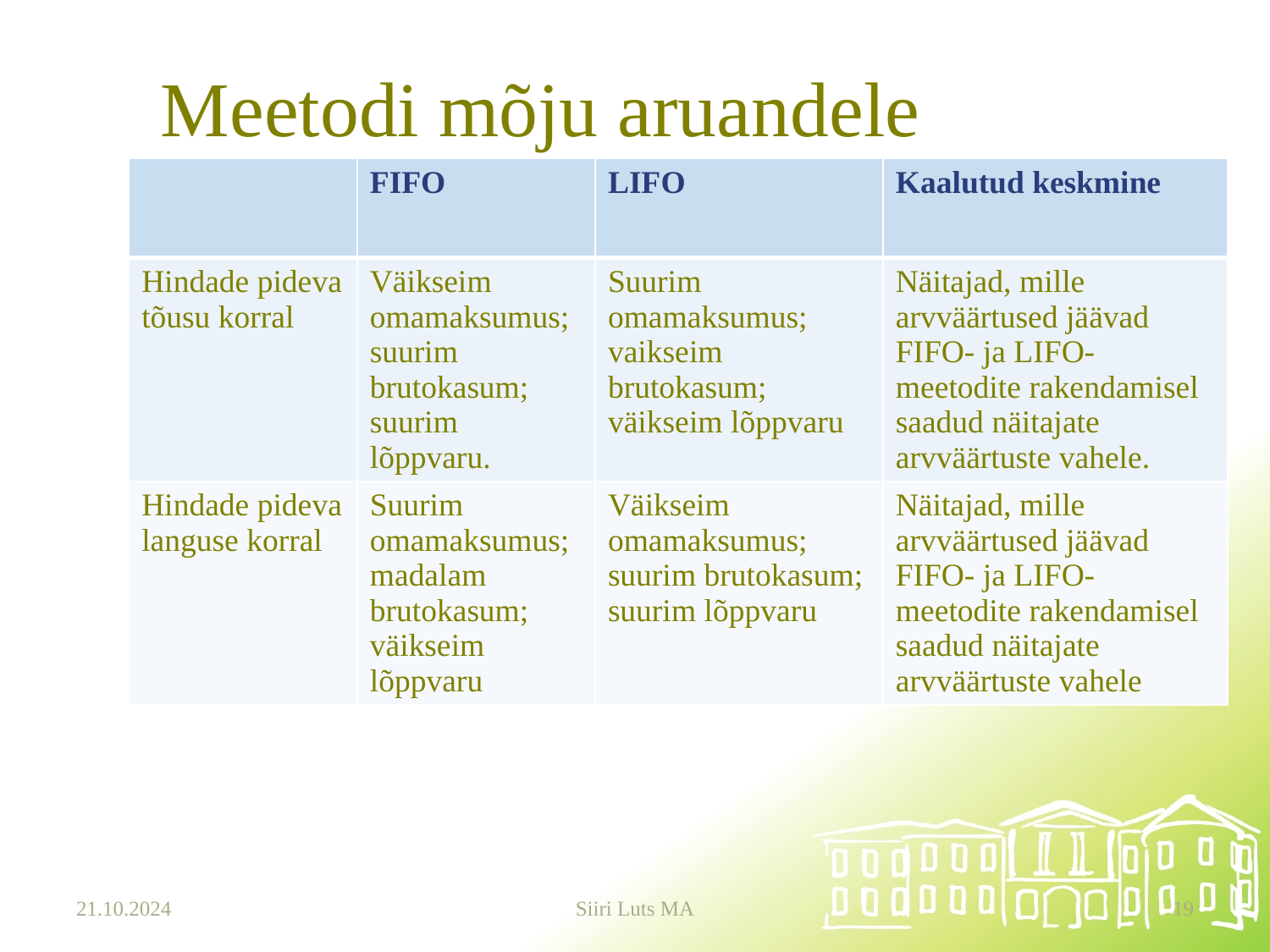

# Meetodi mõju aruandele
|  | FIFO | LIFO | Kaalutud keskmine |
| --- | --- | --- | --- |
| Hindade pideva tõusu korral | Väikseim omamaksumus; suurim brutokasum; suurim lõppvaru. | Suurim omamaksumus; vaikseim brutokasum; väikseim lõppvaru | Näitajad, mille arvväärtused jäävad FIFO- ja LIFO- meetodite rakendamisel saadud näitajate arvväärtuste vahele. |
| Hindade pideva languse korral | Suurim omamaksumus; madalam brutokasum; väikseim lõppvaru | Väikseim omamaksumus; suurim brutokasum; suurim lõppvaru | Näitajad, mille arvväärtused jäävad FIFO- ja LIFO- meetodite rakendamisel saadud näitajate arvväärtuste vahele |
21.10.2024
Siiri Luts MA
19